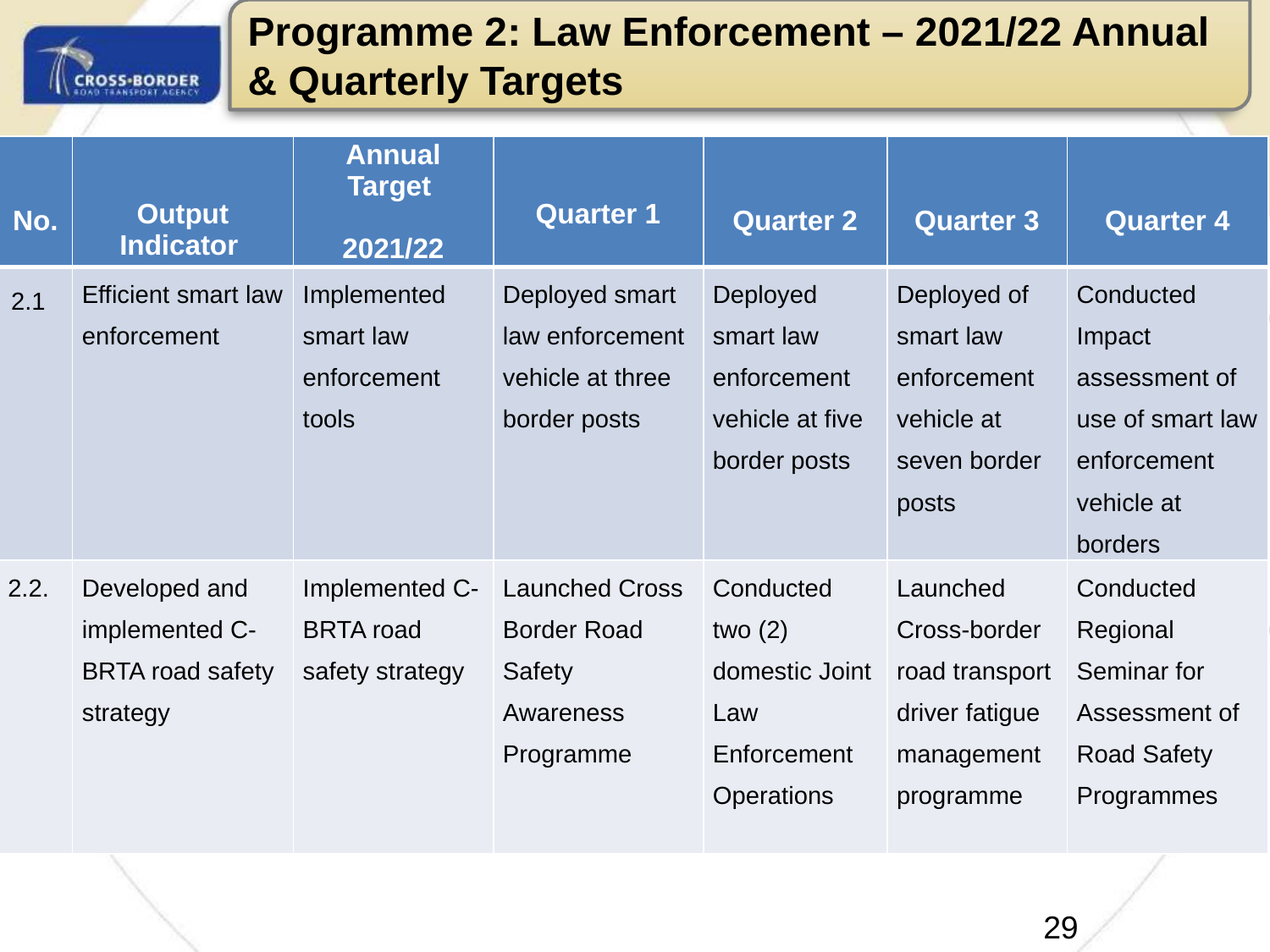

Programme 2: Law Enforcement – 2021/22 Annual & Quarterly Targets
| No. | Output Indicator | Annual Target 2021/22 | Quarter 1 | Quarter 2 | Quarter 3 | Quarter 4 |
| --- | --- | --- | --- | --- | --- | --- |
| 2.1 | Efficient smart law enforcement | Implemented smart law enforcement tools | Deployed smart law enforcement vehicle at three border posts | Deployed smart law enforcement vehicle at five border posts | Deployed of smart law enforcement vehicle at seven border posts | Conducted Impact assessment of use of smart law enforcement vehicle at borders |
| 2.2. | Developed and implemented C-BRTA road safety strategy | Implemented C-BRTA road safety strategy | Launched Cross Border Road Safety Awareness Programme | Conducted two (2) domestic Joint Law Enforcement Operations | Launched Cross-border road transport driver fatigue management programme | Conducted Regional Seminar for Assessment of Road Safety Programmes |
29